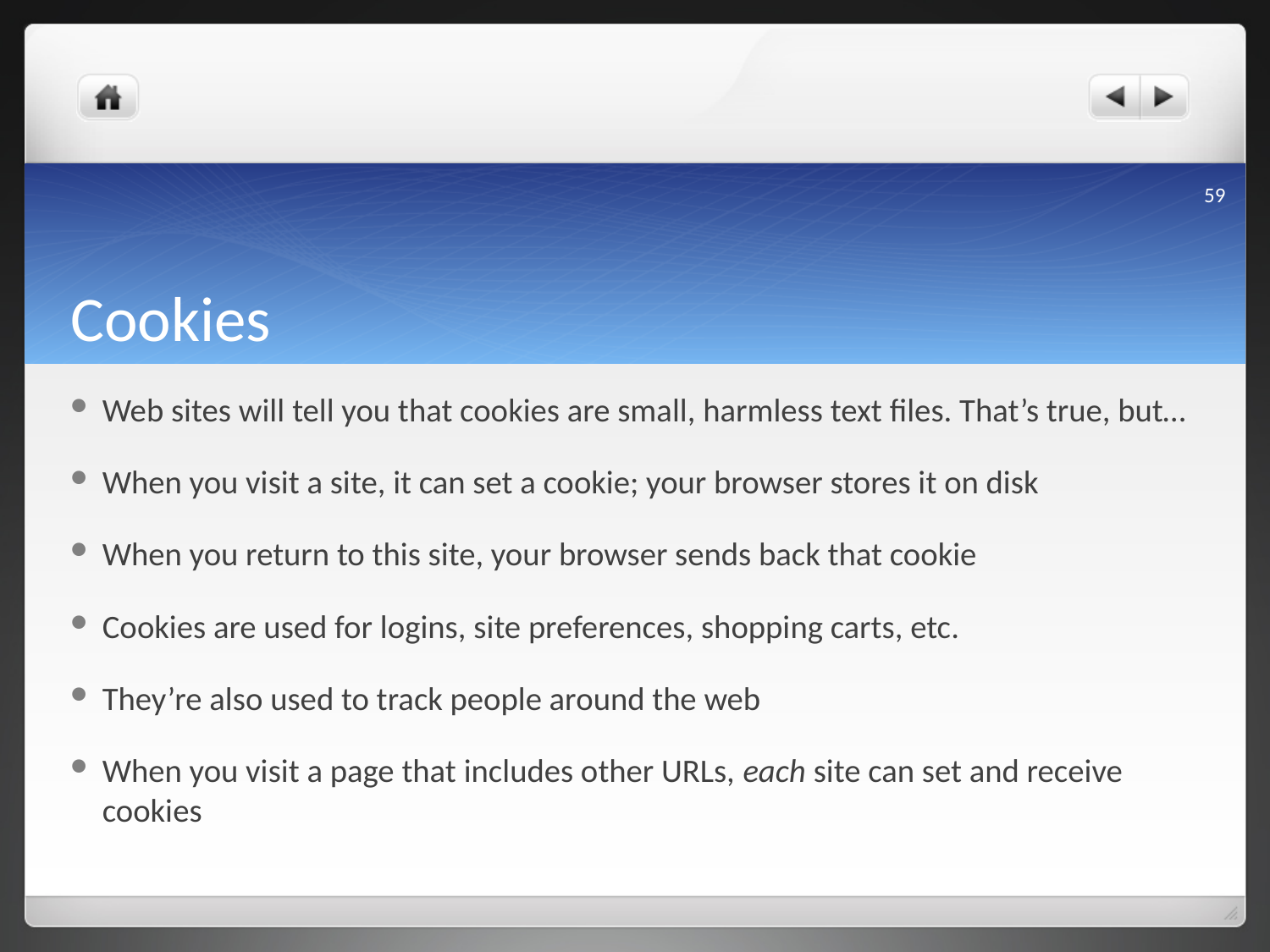

59
# Cookies
Web sites will tell you that cookies are small, harmless text files. That’s true, but…
When you visit a site, it can set a cookie; your browser stores it on disk
When you return to this site, your browser sends back that cookie
Cookies are used for logins, site preferences, shopping carts, etc.
They’re also used to track people around the web
When you visit a page that includes other URLs, each site can set and receive cookies